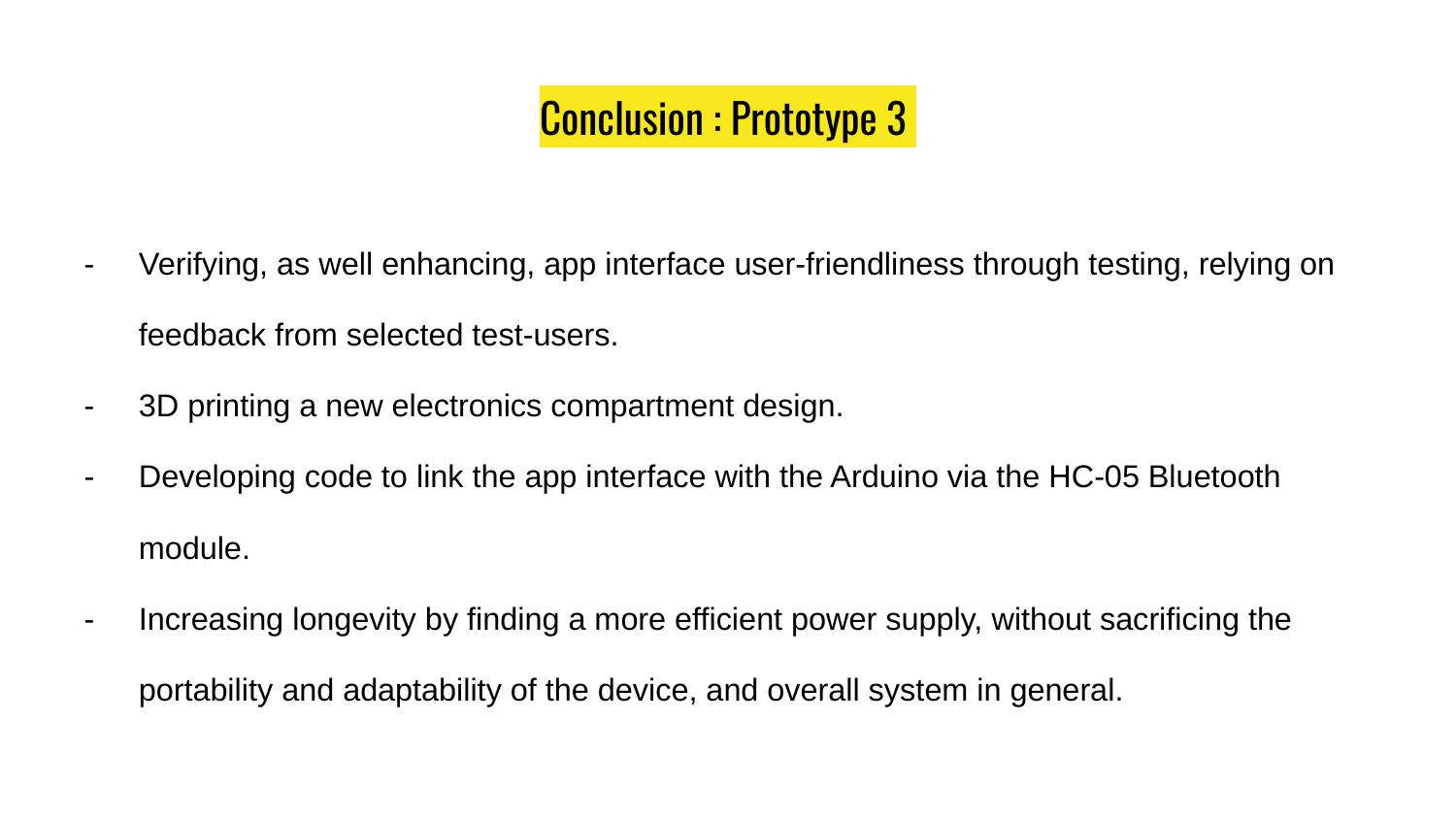

# Conclusion : Prototype 3
Verifying, as well enhancing, app interface user-friendliness through testing, relying on feedback from selected test-users.
3D printing a new electronics compartment design.
Developing code to link the app interface with the Arduino via the HC-05 Bluetooth module.
Increasing longevity by finding a more efficient power supply, without sacrificing the portability and adaptability of the device, and overall system in general.